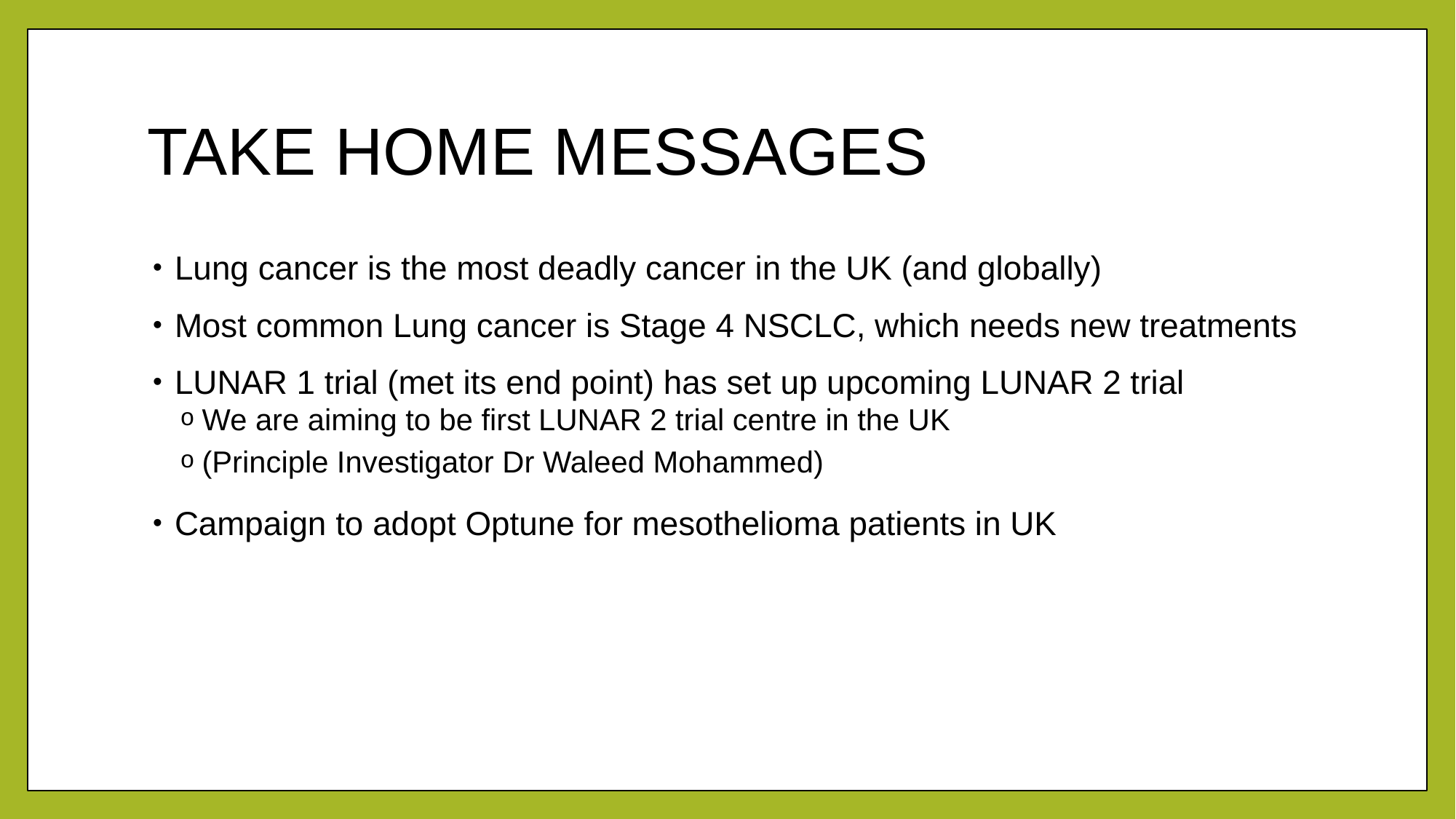

# TAKE HOME MESSAGES
Lung cancer is the most deadly cancer in the UK (and globally)
Most common Lung cancer is Stage 4 NSCLC, which needs new treatments
LUNAR 1 trial (met its end point) has set up upcoming LUNAR 2 trial
We are aiming to be first LUNAR 2 trial centre in the UK
(Principle Investigator Dr Waleed Mohammed)
Campaign to adopt Optune for mesothelioma patients in UK